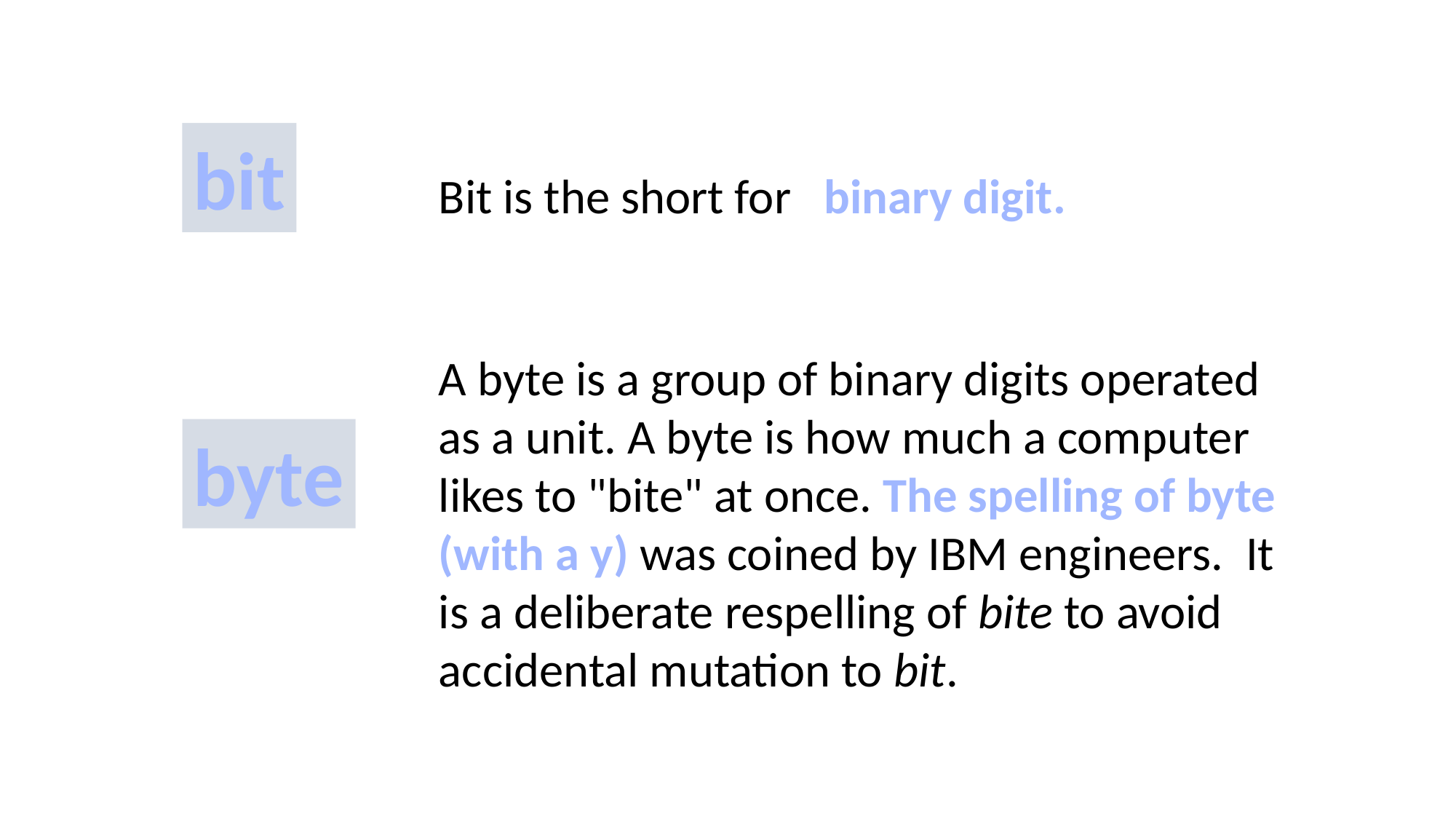

bit
Bit is the short for   binary digit.

A byte is a group of binary digits operated as a unit. A byte is how much a computer likes to "bite" at once. The spelling of byte (with a y) was coined by IBM engineers.  It is a deliberate respelling of bite to avoid accidental mutation to bit.

byte